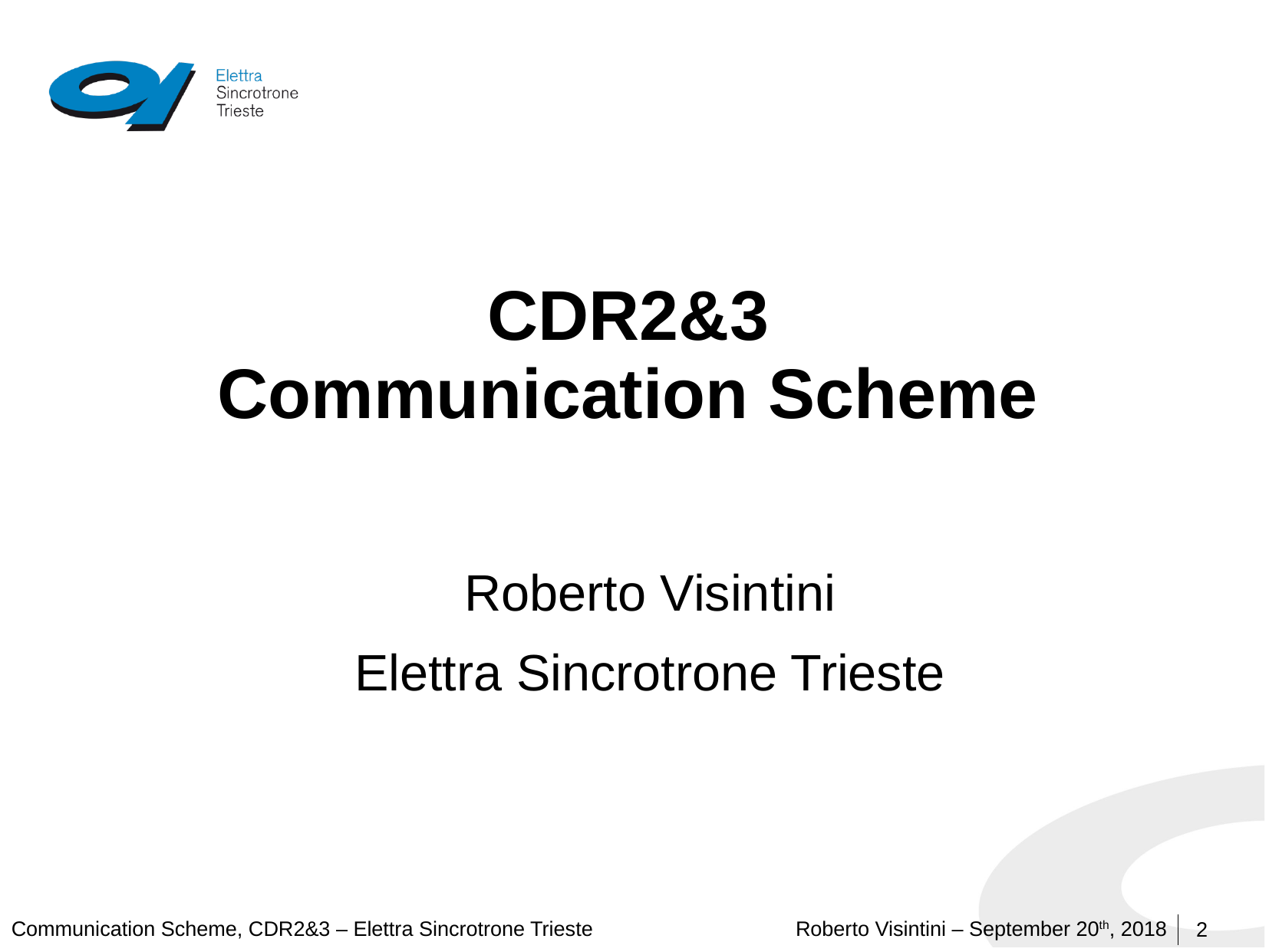

# CDR2&3 Communication Scheme

Roberto Visintini
Elettra Sincrotrone Trieste
2